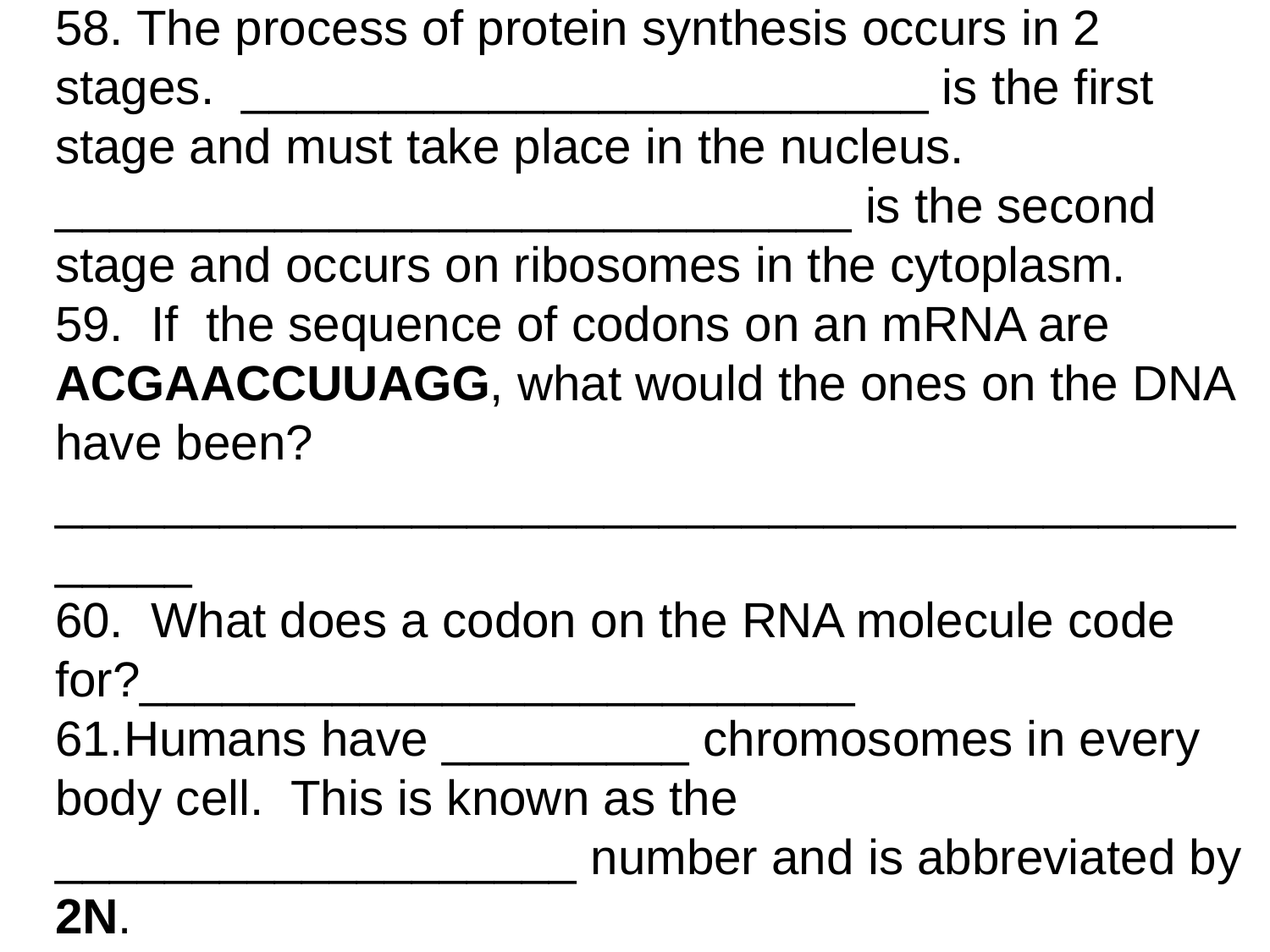

58. The process of protein synthesis occurs in 2 stages.  _________________________ is the first stage and must take place in the nucleus.  _____________________________ is the second stage and occurs on ribosomes in the cytoplasm.
59.  If  the sequence of codons on an mRNA are ACGAACCUUAGG, what would the ones on the DNA have been?________________________________________________
60.  What does a codon on the RNA molecule code for?__________________________
61.Humans have _________ chromosomes in every body cell.  This is known as the ___________________ number and is abbreviated by 2N.